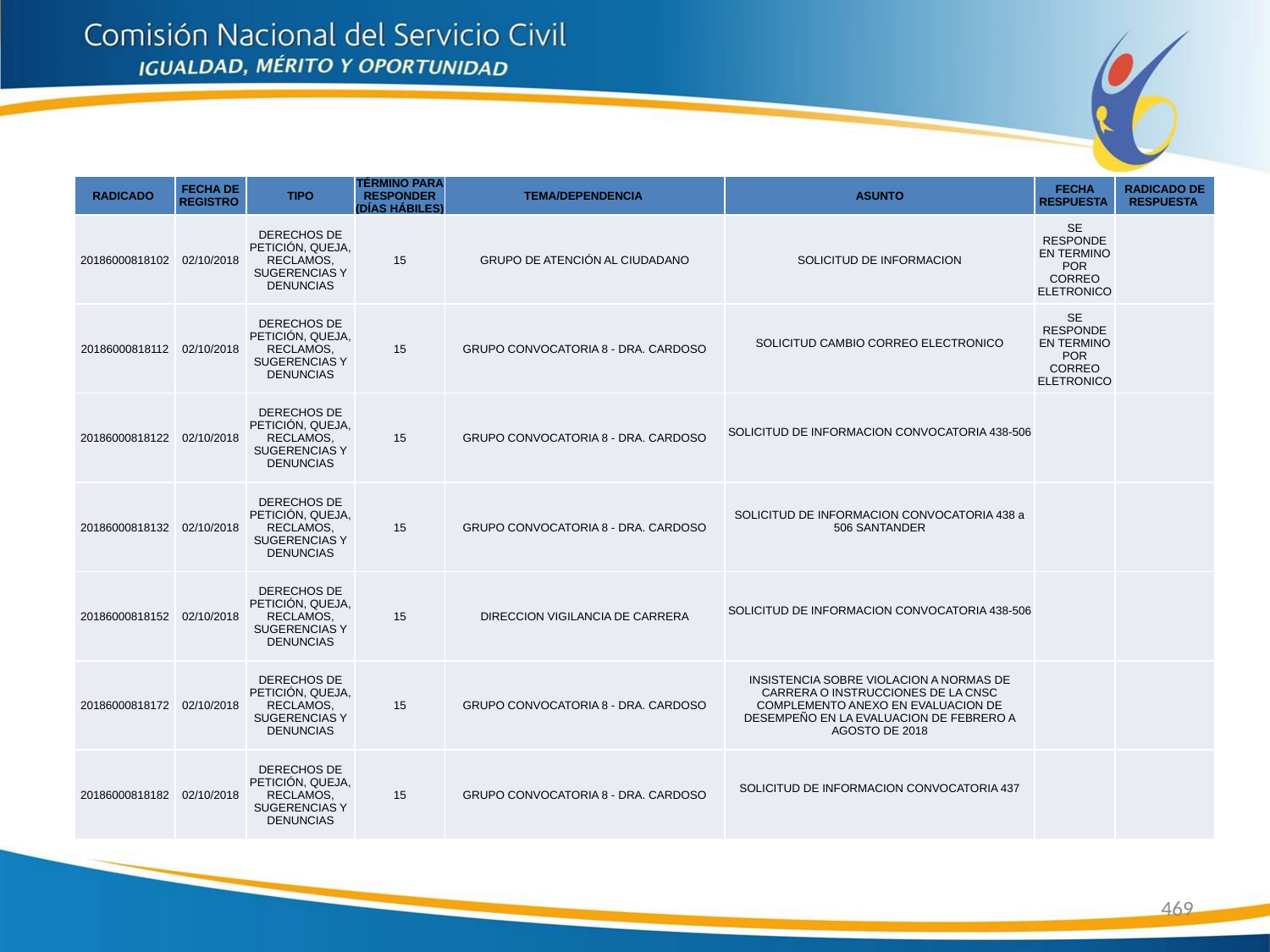

| RADICADO | FECHA DE REGISTRO | TIPO | TÉRMINO PARA RESPONDER (DÍAS HÁBILES) | TEMA/DEPENDENCIA | ASUNTO | FECHA RESPUESTA | RADICADO DE RESPUESTA |
| --- | --- | --- | --- | --- | --- | --- | --- |
| 20186000818102 | 02/10/2018 | DERECHOS DE PETICIÓN, QUEJA, RECLAMOS, SUGERENCIAS Y DENUNCIAS | 15 | GRUPO DE ATENCIÓN AL CIUDADANO | SOLICITUD DE INFORMACION | SE RESPONDE EN TERMINO POR CORREO ELETRONICO |  |
| 20186000818112 | 02/10/2018 | DERECHOS DE PETICIÓN, QUEJA, RECLAMOS, SUGERENCIAS Y DENUNCIAS | 15 | GRUPO CONVOCATORIA 8 - DRA. CARDOSO | SOLICITUD CAMBIO CORREO ELECTRONICO | SE RESPONDE EN TERMINO POR CORREO ELETRONICO |  |
| 20186000818122 | 02/10/2018 | DERECHOS DE PETICIÓN, QUEJA, RECLAMOS, SUGERENCIAS Y DENUNCIAS | 15 | GRUPO CONVOCATORIA 8 - DRA. CARDOSO | SOLICITUD DE INFORMACION CONVOCATORIA 438-506 |  |  |
| 20186000818132 | 02/10/2018 | DERECHOS DE PETICIÓN, QUEJA, RECLAMOS, SUGERENCIAS Y DENUNCIAS | 15 | GRUPO CONVOCATORIA 8 - DRA. CARDOSO | SOLICITUD DE INFORMACION CONVOCATORIA 438 a 506 SANTANDER |  |  |
| 20186000818152 | 02/10/2018 | DERECHOS DE PETICIÓN, QUEJA, RECLAMOS, SUGERENCIAS Y DENUNCIAS | 15 | DIRECCION VIGILANCIA DE CARRERA | SOLICITUD DE INFORMACION CONVOCATORIA 438-506 |  |  |
| 20186000818172 | 02/10/2018 | DERECHOS DE PETICIÓN, QUEJA, RECLAMOS, SUGERENCIAS Y DENUNCIAS | 15 | GRUPO CONVOCATORIA 8 - DRA. CARDOSO | INSISTENCIA SOBRE VIOLACION A NORMAS DE CARRERA O INSTRUCCIONES DE LA CNSC COMPLEMENTO ANEXO EN EVALUACION DE DESEMPEÑO EN LA EVALUACION DE FEBRERO A AGOSTO DE 2018 |  |  |
| 20186000818182 | 02/10/2018 | DERECHOS DE PETICIÓN, QUEJA, RECLAMOS, SUGERENCIAS Y DENUNCIAS | 15 | GRUPO CONVOCATORIA 8 - DRA. CARDOSO | SOLICITUD DE INFORMACION CONVOCATORIA 437 |  |  |
469